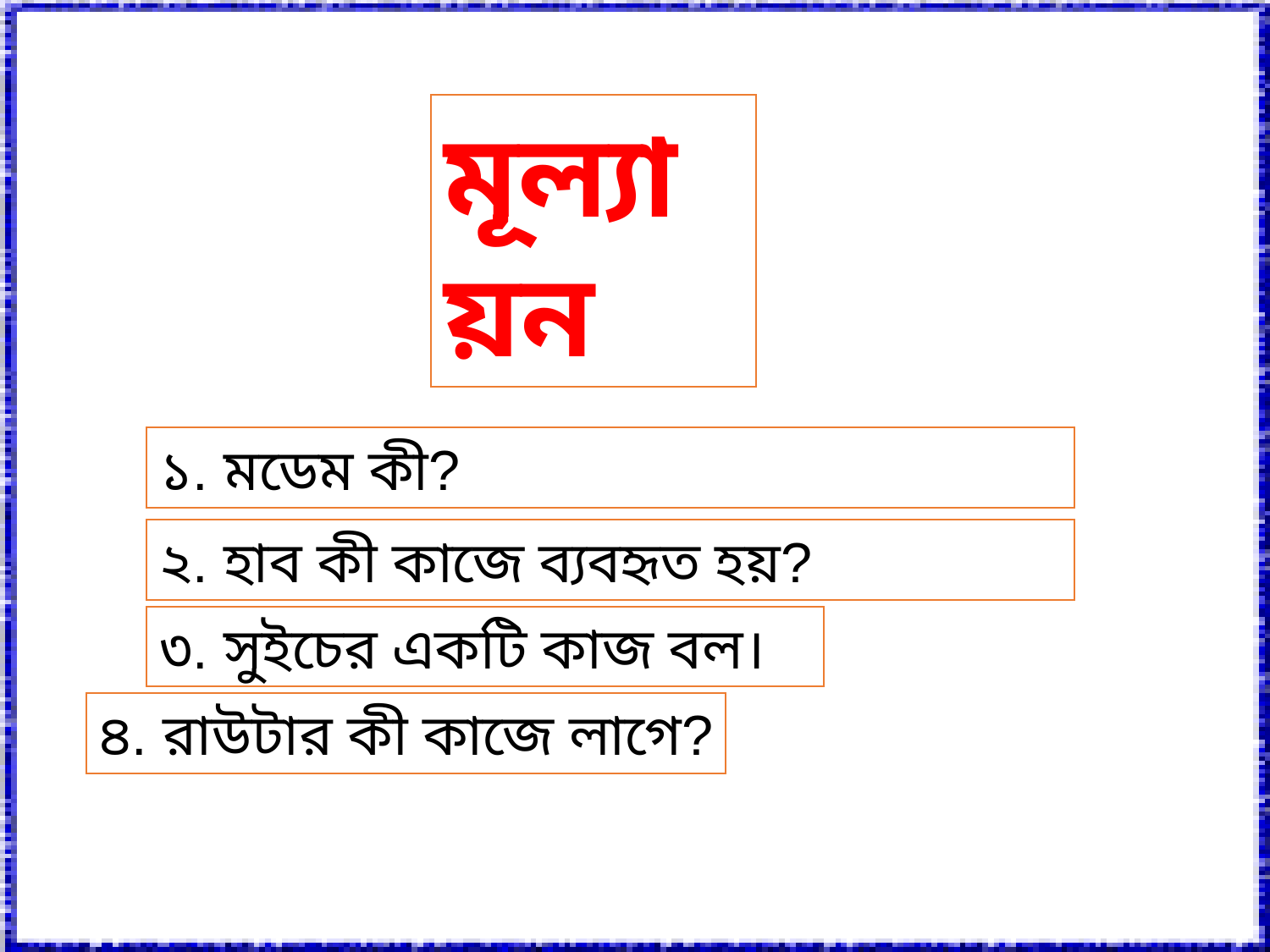

মূল্যায়ন
১. মডেম কী?
২. হাব কী কাজে ব্যবহৃত হয়?
৩. সুইচের একটি কাজ বল।
৪. রাউটার কী কাজে লাগে?